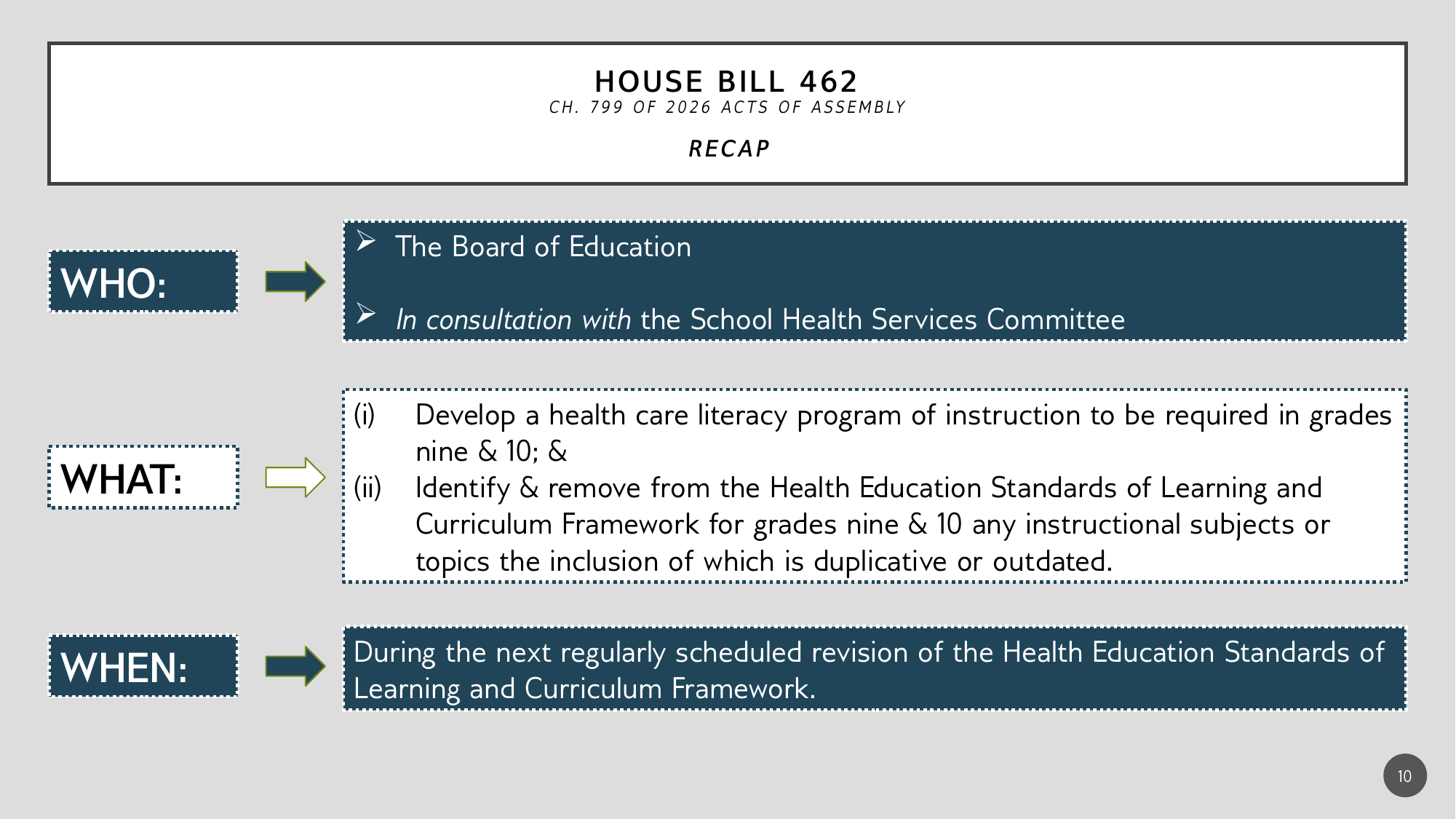

# House bill 462 Ch. 799 of 2026 Acts of Assembly Recap
The Board of Education

In consultation with the School Health Services Committee
WHO:

Develop a health care literacy program of instruction to be required in grades nine & 10; &
Identify & remove from the Health Education Standards of Learning and Curriculum Framework for grades nine & 10 any instructional subjects or topics the inclusion of which is duplicative or outdated.
WHAT:

During the next regularly scheduled revision of the Health Education Standards of Learning and Curriculum Framework.
WHEN:

10